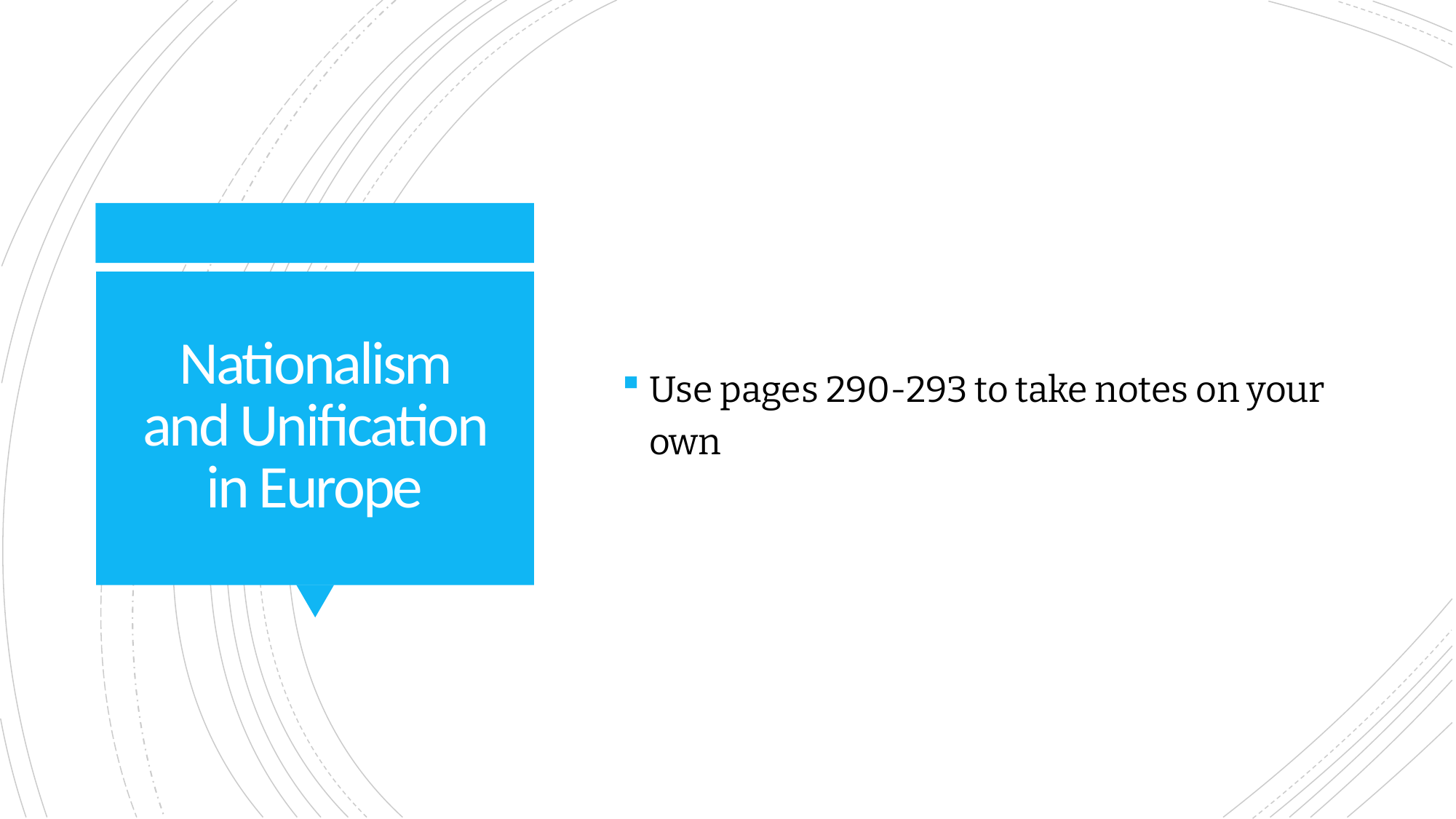

Use pages 290-293 to take notes on your own
# Nationalism and Unification in Europe